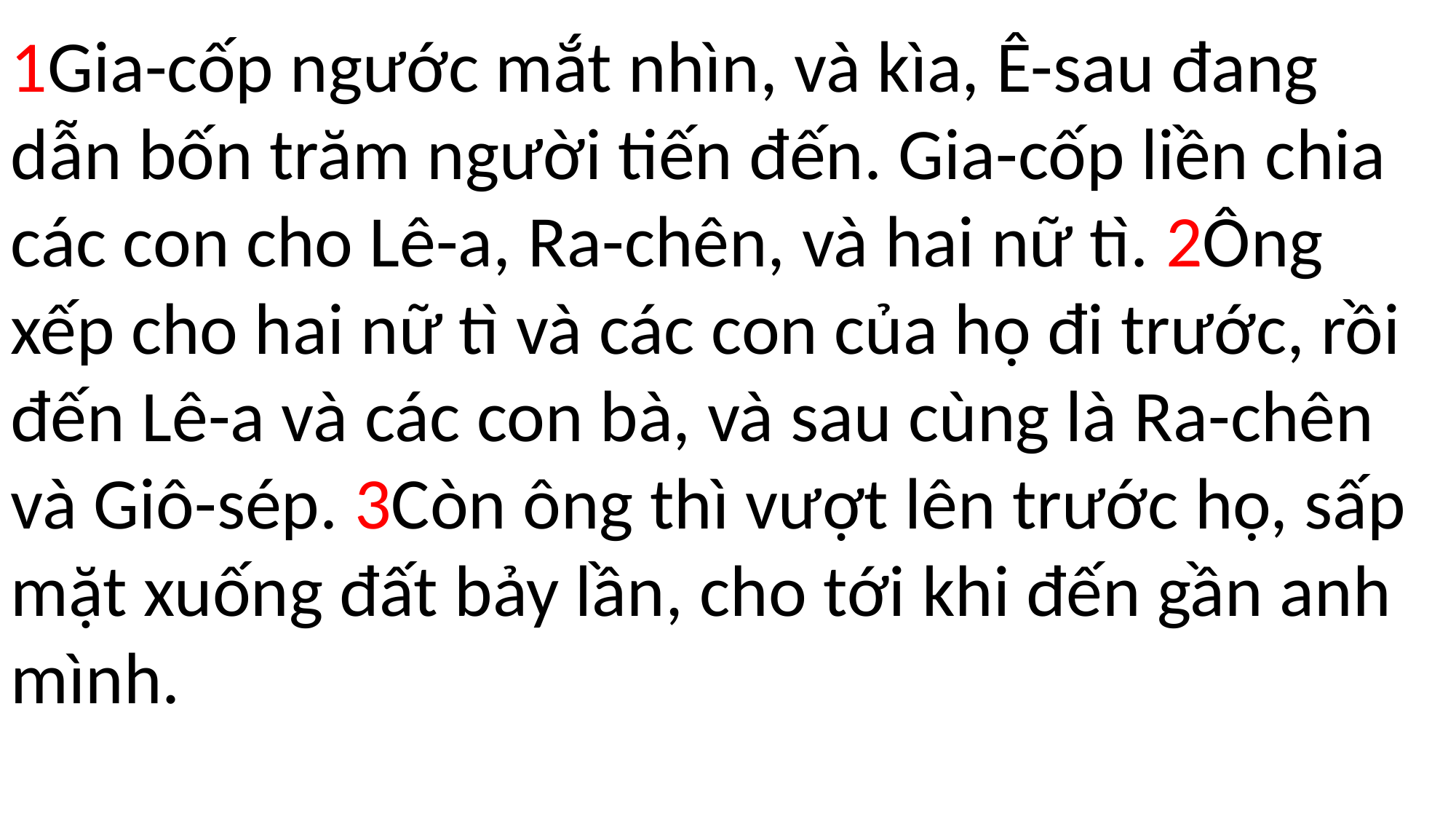

1Gia-cốp ngước mắt nhìn, và kìa, Ê-sau đang dẫn bốn trăm người tiến đến. Gia-cốp liền chia các con cho Lê-a, Ra-chên, và hai nữ tì. 2Ông xếp cho hai nữ tì và các con của họ đi trước, rồi đến Lê-a và các con bà, và sau cùng là Ra-chên và Giô-sép. 3Còn ông thì vượt lên trước họ, sấp mặt xuống đất bảy lần, cho tới khi đến gần anh mình.